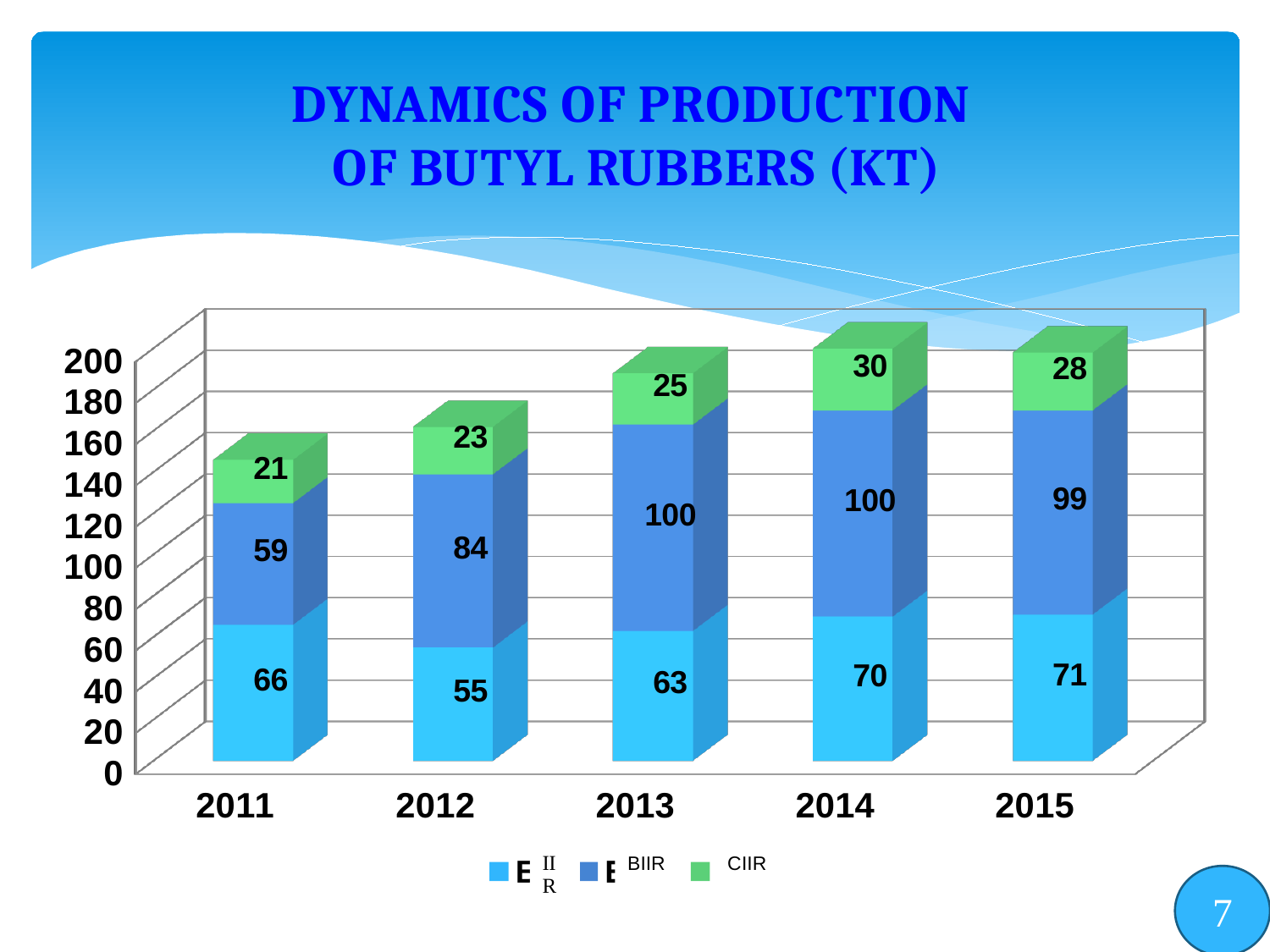

DYNAMICS OF PRODUCTION
OF BUTYL RUBBERS (KT)

[unsupported chart]

7